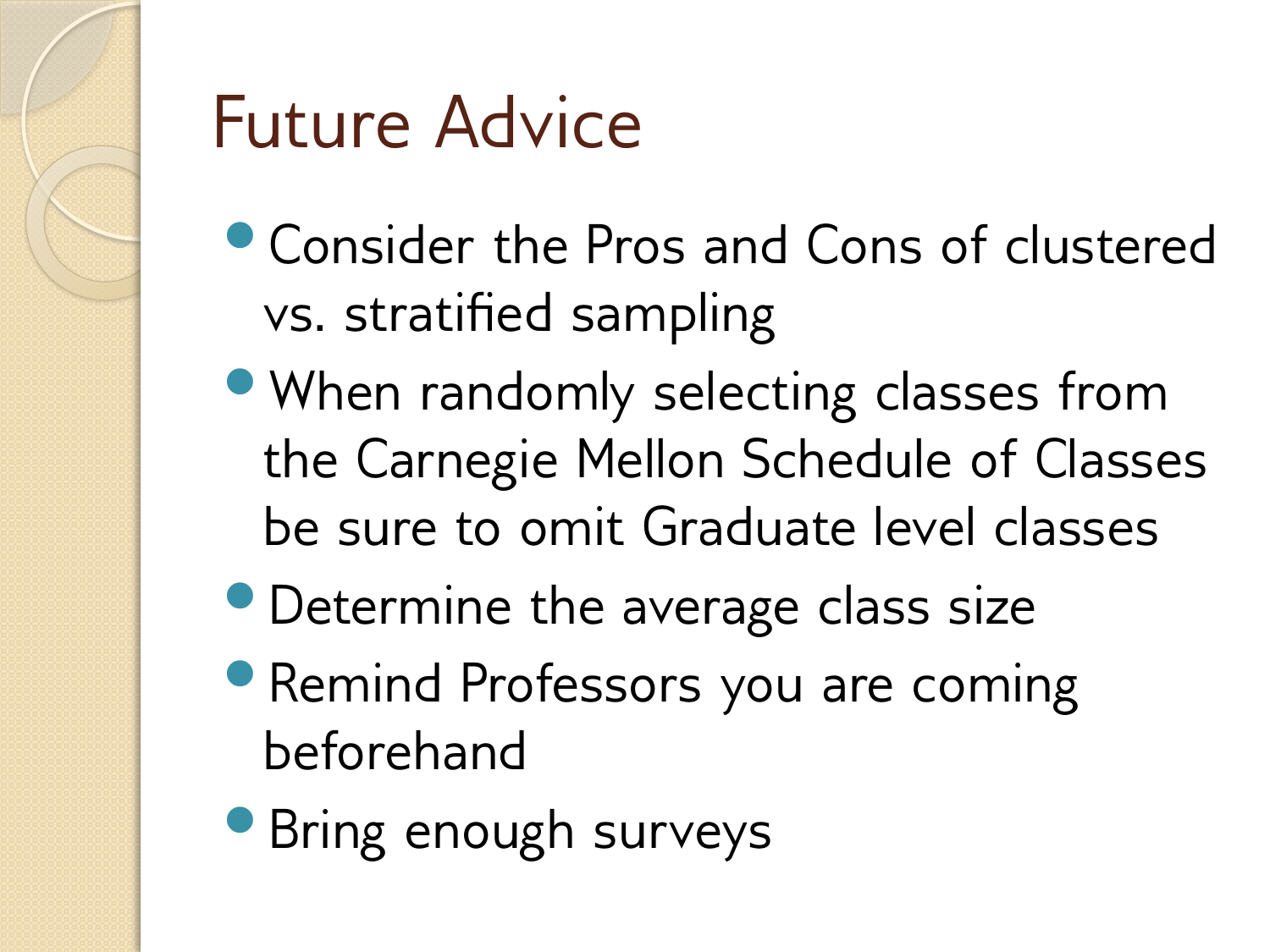

# Future Advice
Consider the Pros and Cons of clustered vs. stratified sampling
When randomly selecting classes from the Carnegie Mellon Schedule of Classes be sure to omit Graduate level classes
Determine the average class size
Remind Professors you are coming beforehand
Bring enough surveys